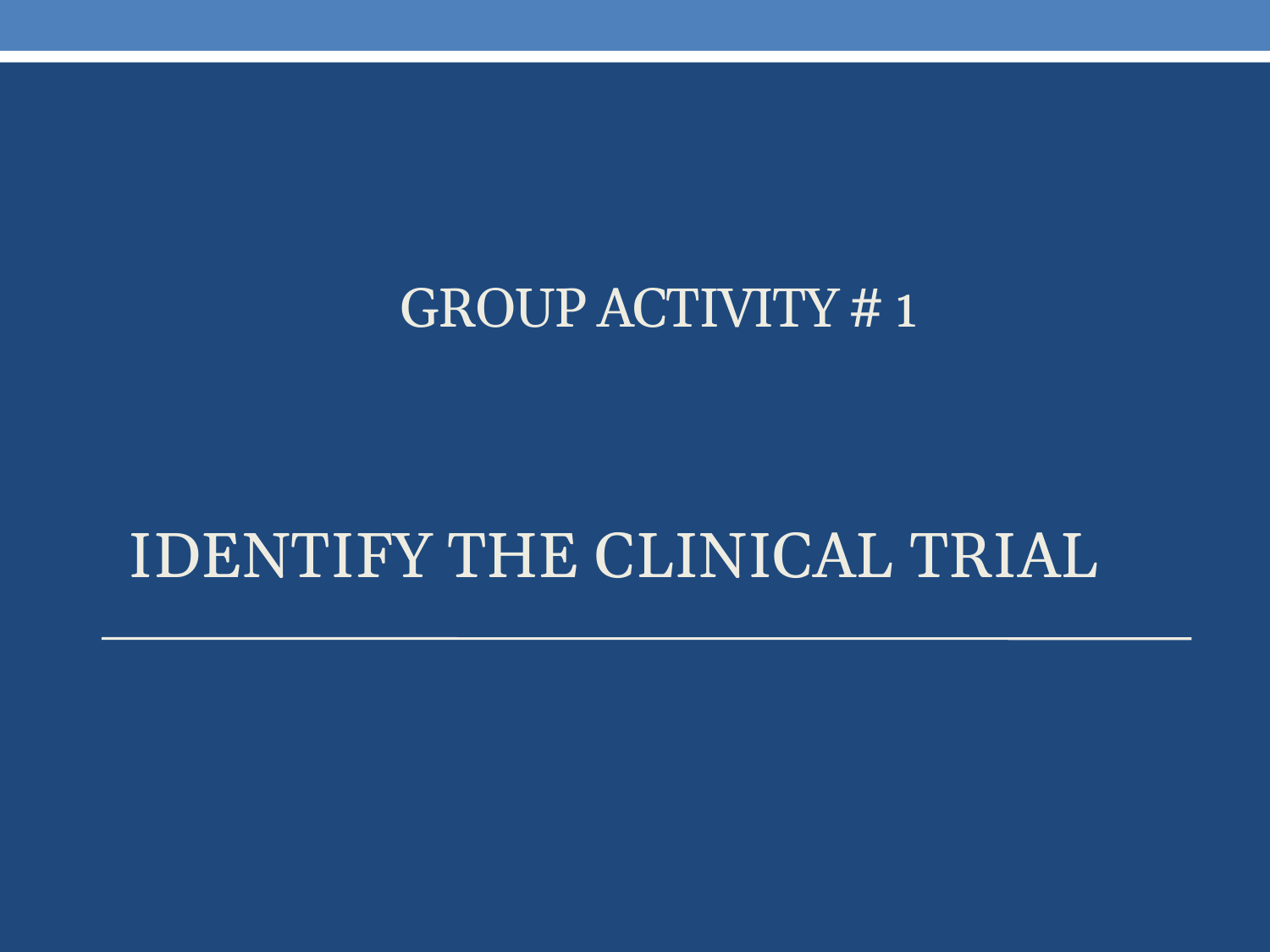

# Group Activity # 1
IDENTIFY THE CLINICAL TRIAL